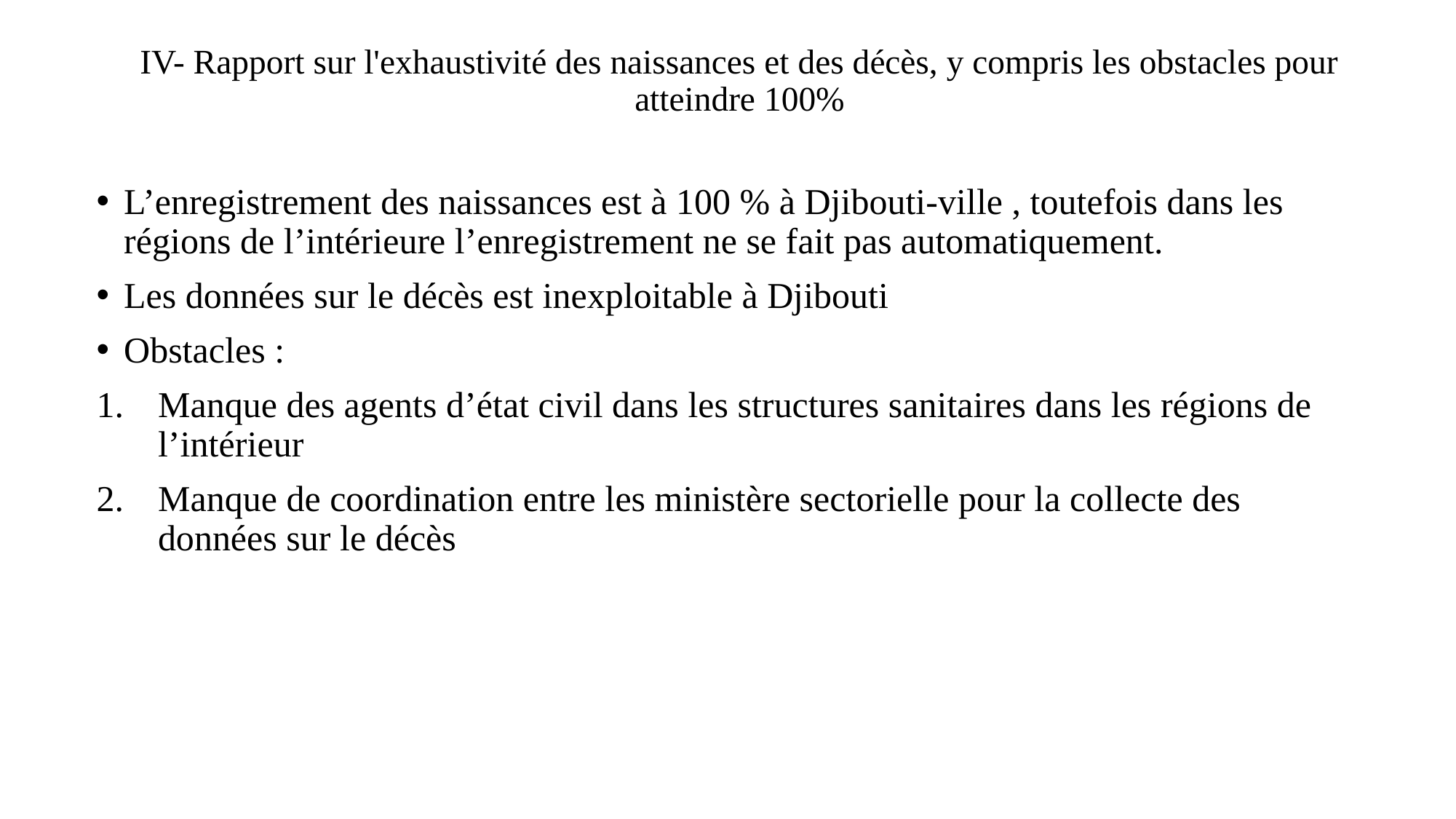

# IV- Rapport sur l'exhaustivité des naissances et des décès, y compris les obstacles pour atteindre 100%
L’enregistrement des naissances est à 100 % à Djibouti-ville , toutefois dans les régions de l’intérieure l’enregistrement ne se fait pas automatiquement.
Les données sur le décès est inexploitable à Djibouti
Obstacles :
Manque des agents d’état civil dans les structures sanitaires dans les régions de l’intérieur
Manque de coordination entre les ministère sectorielle pour la collecte des données sur le décès